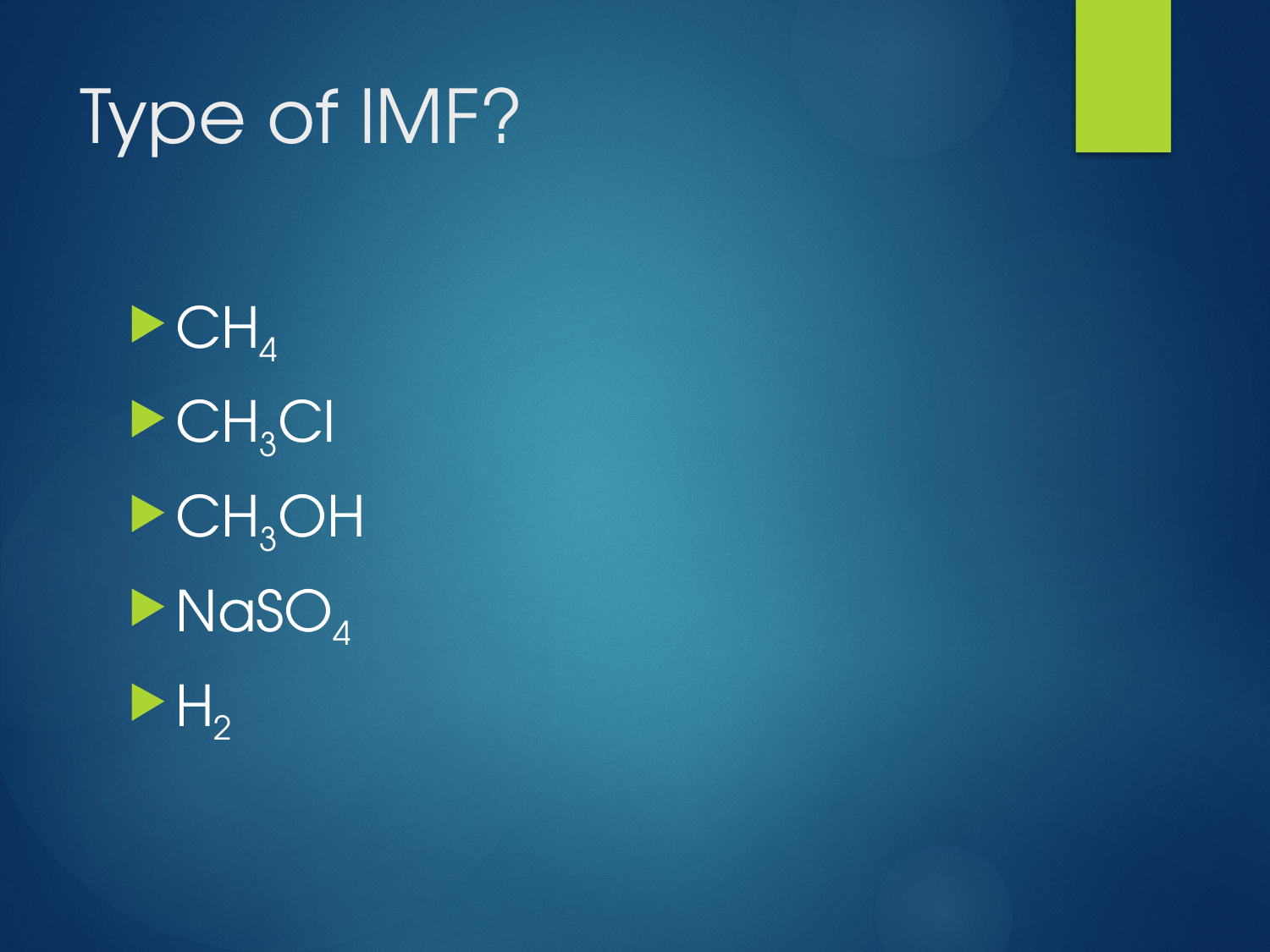

# Type of IMF?
CH4
CH3Cl
CH3OH
NaSO4
H2